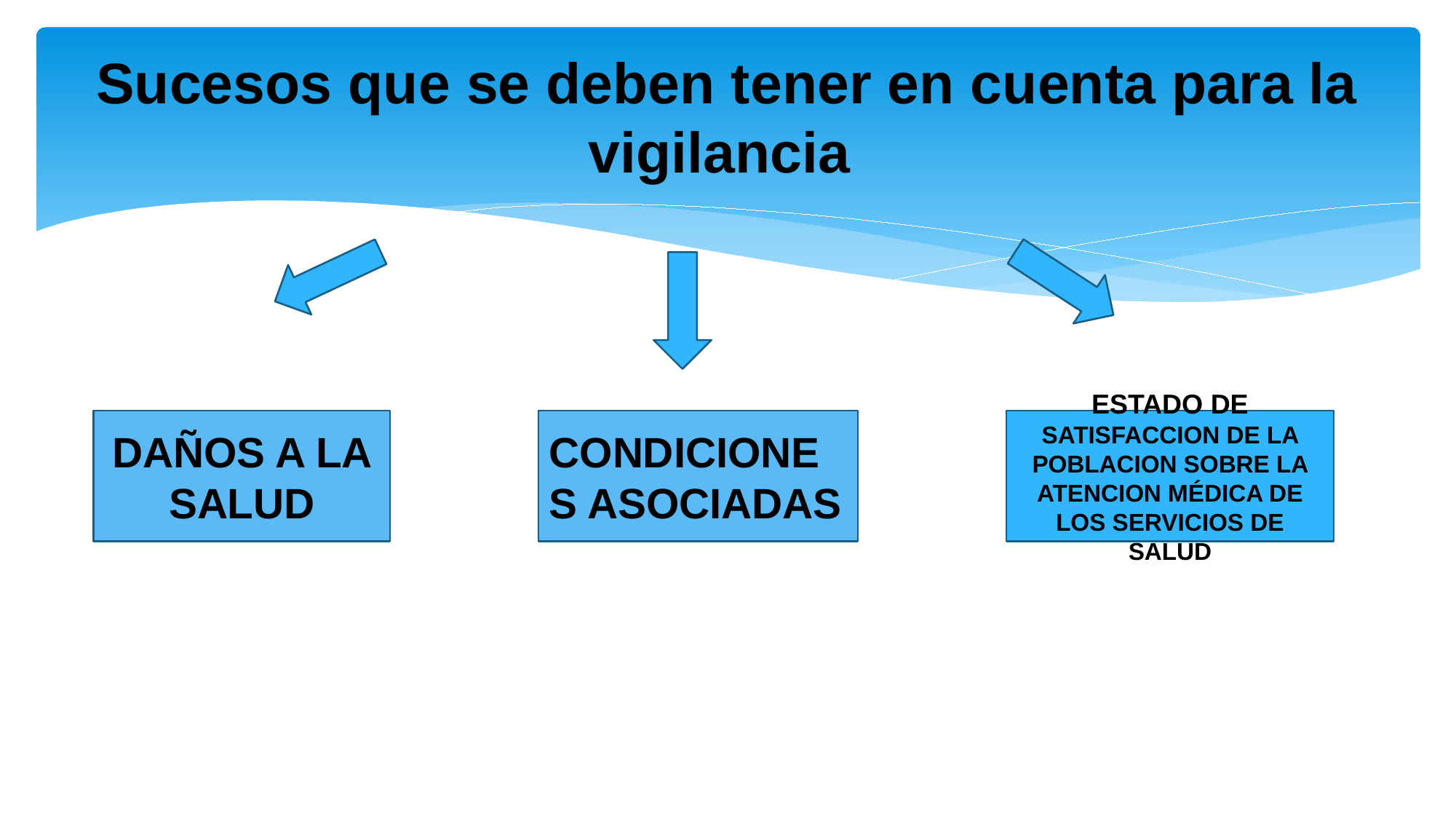

# Sucesos que se deben tener en cuenta para la vigilancia

DAÑOS A LA SALUD
CONDICIONES ASOCIADAS
ESTADO DE SATISFACCION DE LA POBLACION SOBRE LA ATENCION MÉDICA DE LOS SERVICIOS DE SALUD